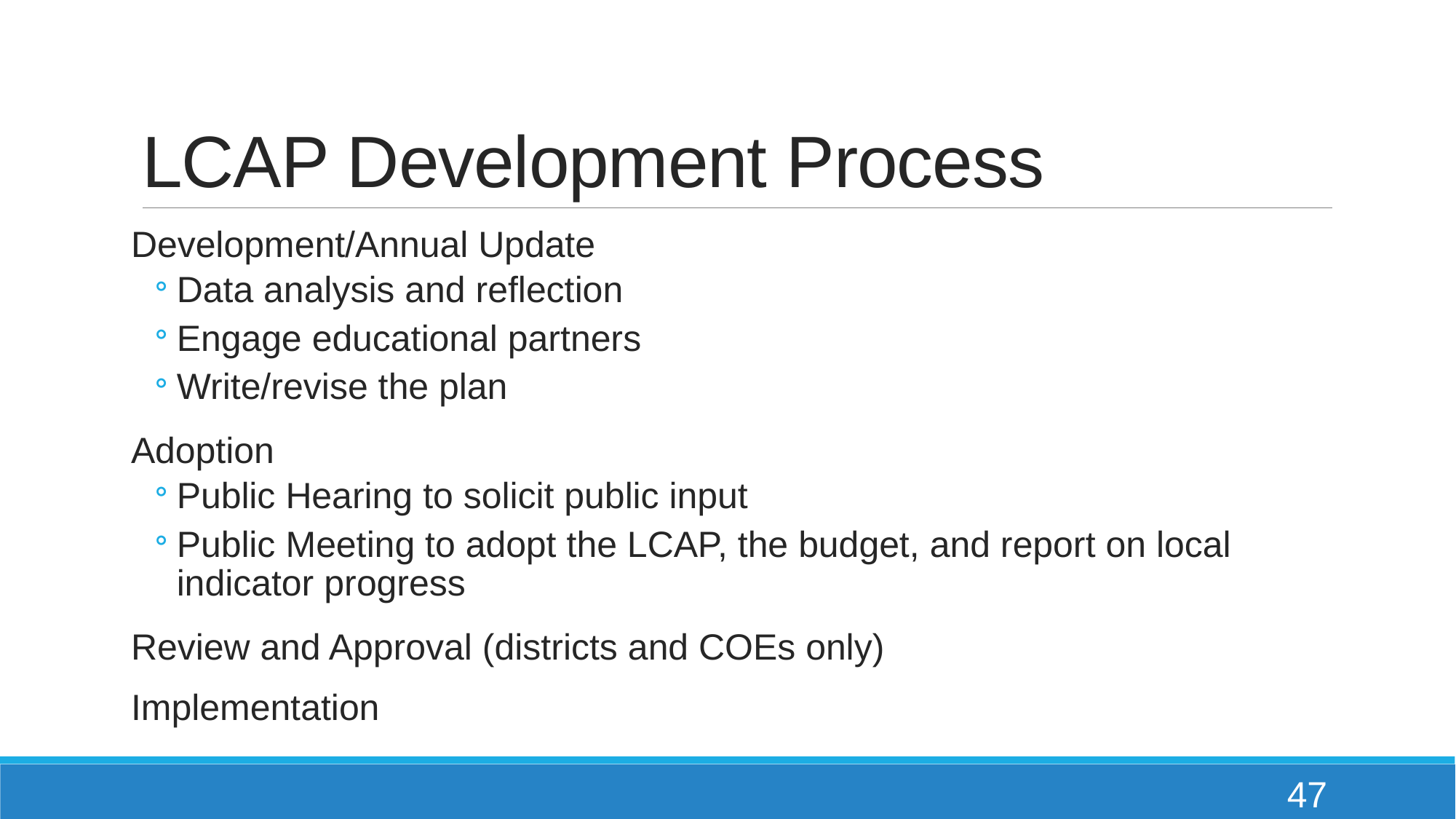

# LCAP Development Process
Development/Annual Update
Data analysis and reflection
Engage educational partners
Write/revise the plan
Adoption
Public Hearing to solicit public input
Public Meeting to adopt the LCAP, the budget, and report on local indicator progress
Review and Approval (districts and COEs only)
Implementation

47